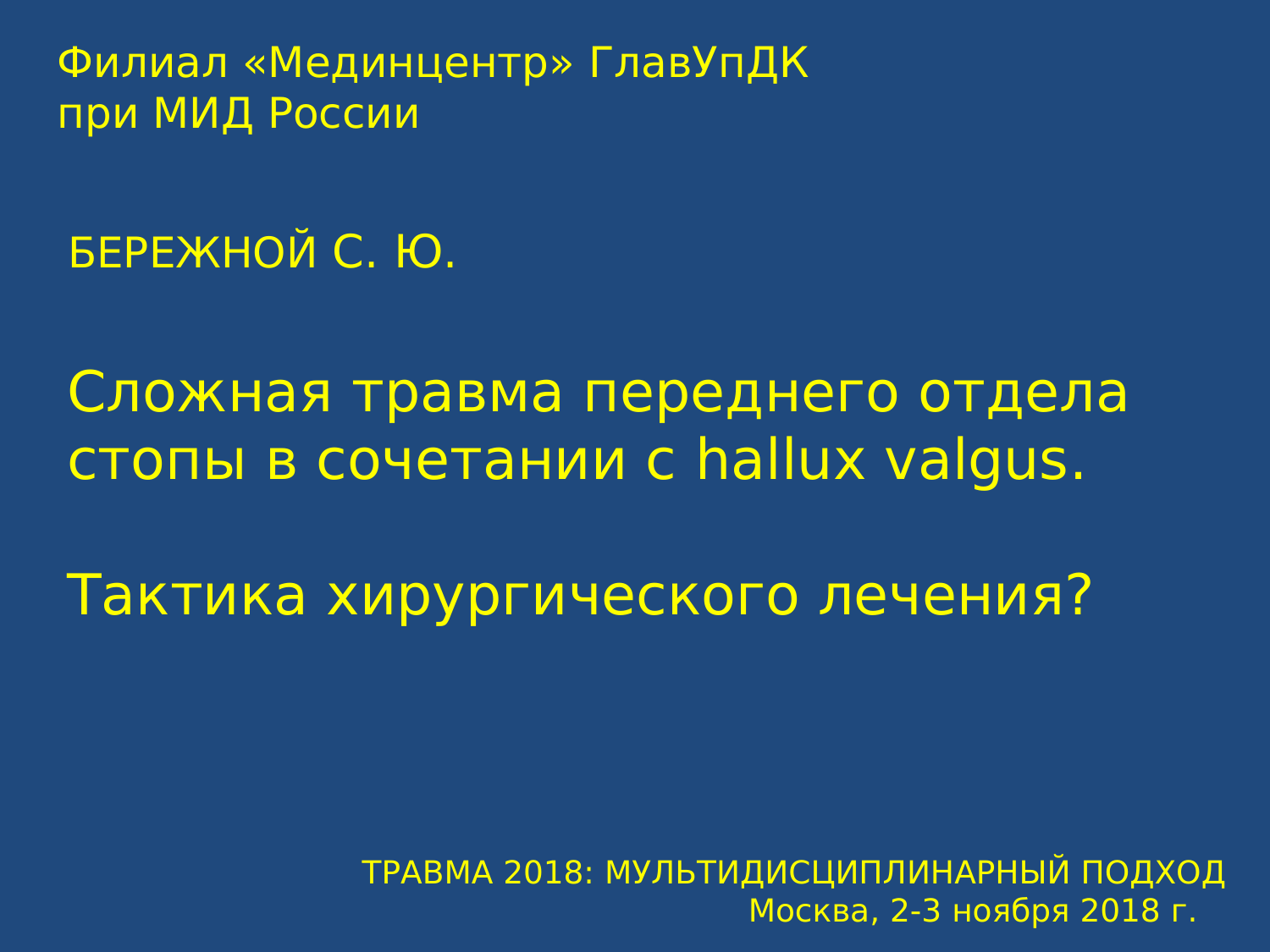

Филиал «Мединцентр» ГлавУпДК
при МИД России
БЕРЕЖНОЙ С. Ю.
# Сложная травма переднего отдела стопы в сочетании с hallux valgus. Тактика хирургического лечения?

      ТРАВМА 2018: МУЛЬТИДИСЦИПЛИНАРНЫЙ ПОДХОД
                                            Москва, 2-3 ноября 2018 г.